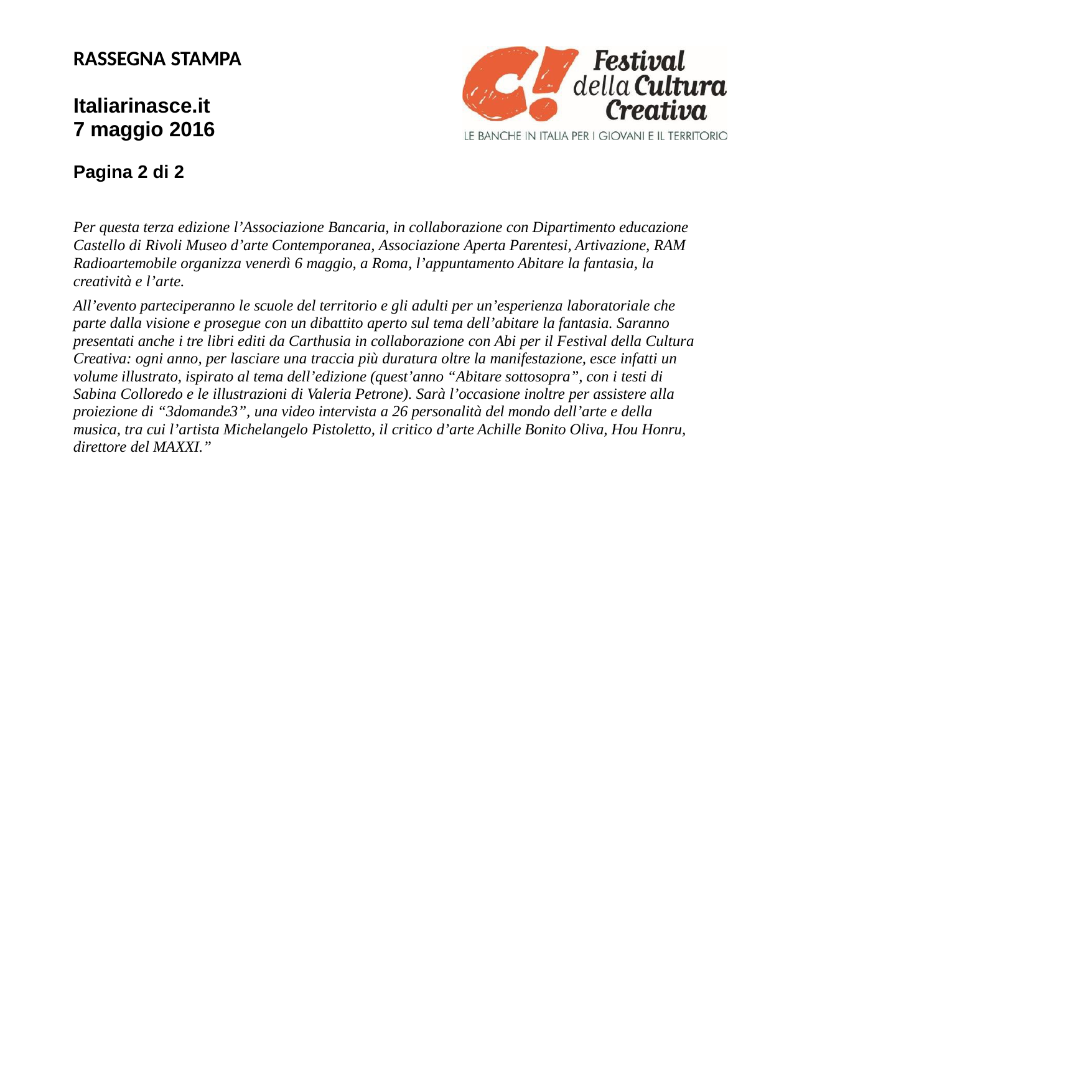

RASSEGNA STAMPA

Italiarinasce.it  7 maggio 2016
Pagina 2 di 2

Per questa terza edizione l’Associazione Bancaria, in collaborazione con Dipartimento educazione  Castello di Rivoli Museo d’arte Contemporanea, Associazione Aperta Parentesi, Artivazione, RAM  Radioartemobile organizza venerdì 6 maggio, a Roma, l’appuntamento Abitare la fantasia, la  creatività e l’arte.
All’evento parteciperanno le scuole del territorio e gli adulti per un’esperienza laboratoriale che  parte dalla visione e prosegue con un dibattito aperto sul tema dell’abitare la fantasia. Saranno  presentati anche i tre libri editi da Carthusia in collaborazione con Abi per il Festival della Cultura  Creativa: ogni anno, per lasciare una traccia più duratura oltre la manifestazione, esce infatti un  volume illustrato, ispirato al tema dell’edizione (quest’anno “Abitare sottosopra”, con i testi di  Sabina Colloredo e le illustrazioni di Valeria Petrone). Sarà l’occasione inoltre per assistere alla  proiezione di “3domande3”, una video intervista a 26 personalità del mondo dell’arte e della  musica, tra cui l’artista Michelangelo Pistoletto, il critico d’arte Achille Bonito Oliva, Hou Honru,  direttore del MAXXI.”